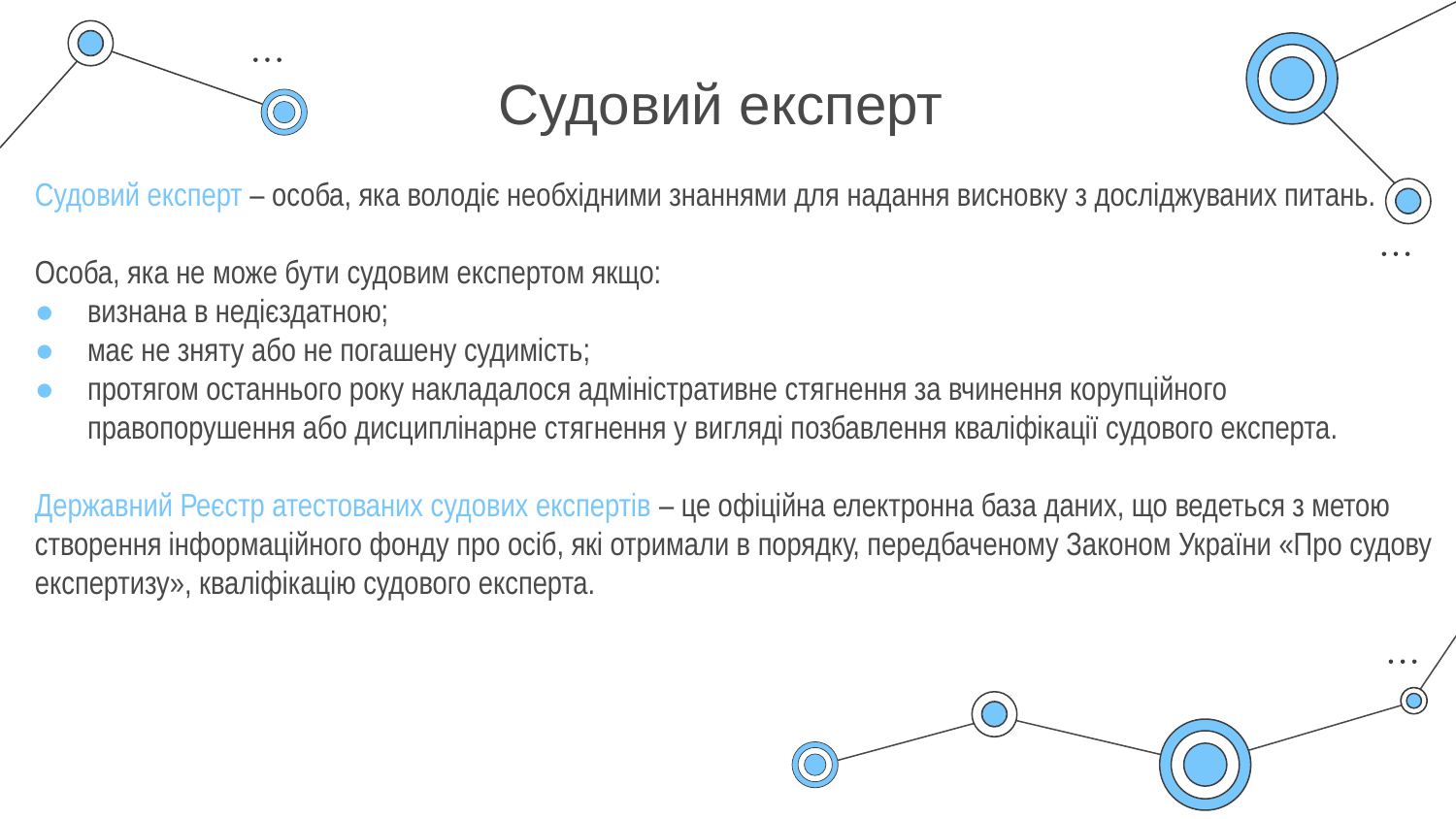

# Судовий експерт
Судовий експерт – особа, яка володіє необхідними знаннями для надання висновку з досліджуваних питань.
Особа, яка не може бути судовим експертом якщо:
визнана в недієздатною;
має не зняту або не погашену судимість;
протягом останнього року накладалося адміністративне стягнення за вчинення корупційного правопорушення або дисциплінарне стягнення у вигляді позбавлення кваліфікації судового експерта.

Державний Реєстр атестованих судових експертів – це офіційна електронна база даних, що ведеться з метою створення інформаційного фонду про осіб, які отримали в порядку, передбаченому Законом України «Про судову експертизу», кваліфікацію судового експерта.